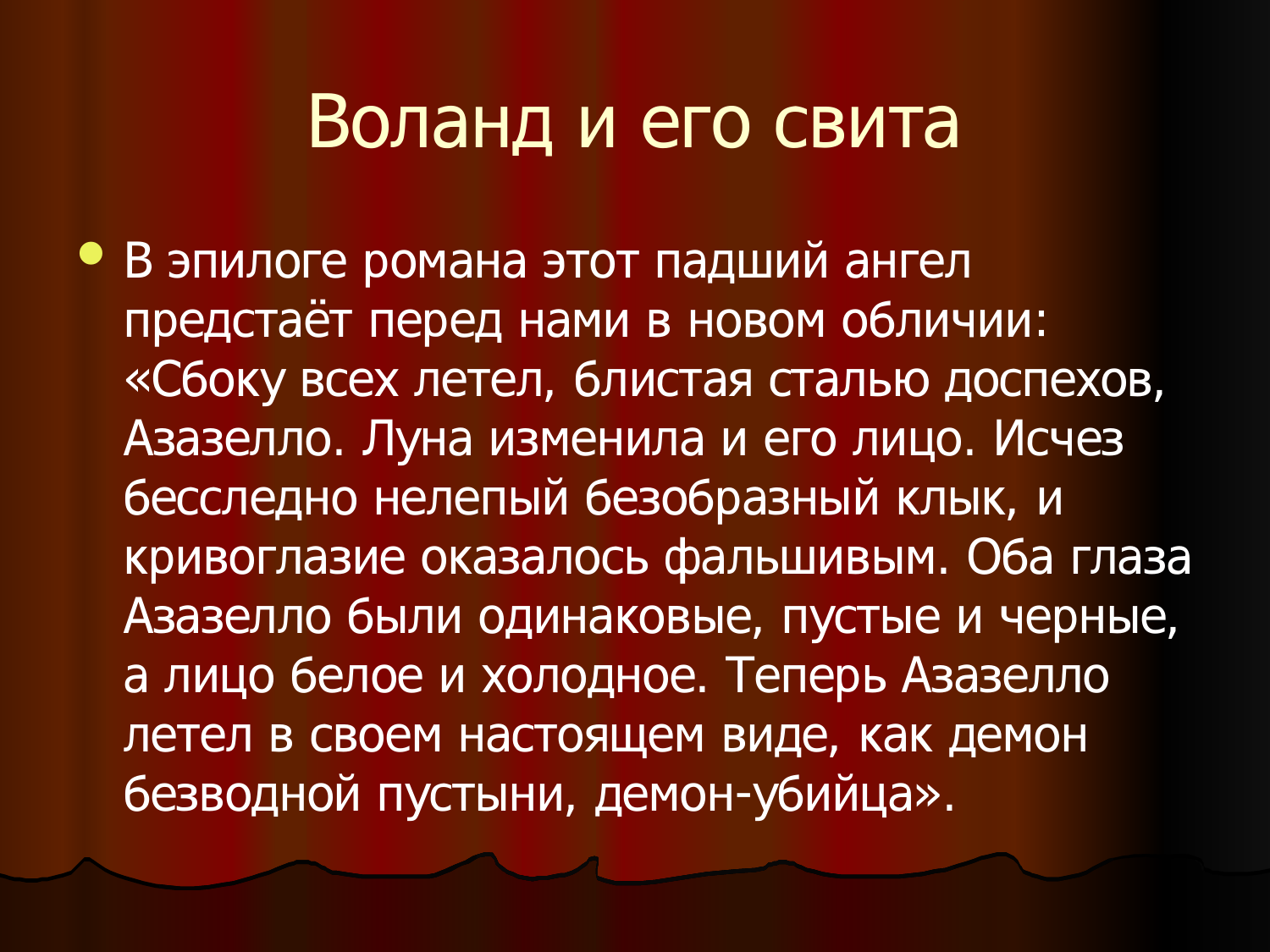

# Воланд и его свита
В эпилоге романа этот падший ангел предстаёт перед нами в новом обличии: «Сбоку всех летел, блистая сталью доспехов, Азазелло. Луна изменила и его лицо. Исчез бесследно нелепый безобразный клык, и кривоглазие оказалось фальшивым. Оба глаза Азазелло были одинаковые, пустые и черные, а лицо белое и холодное. Теперь Азазелло летел в своем настоящем виде, как демон безводной пустыни, демон-убийца».